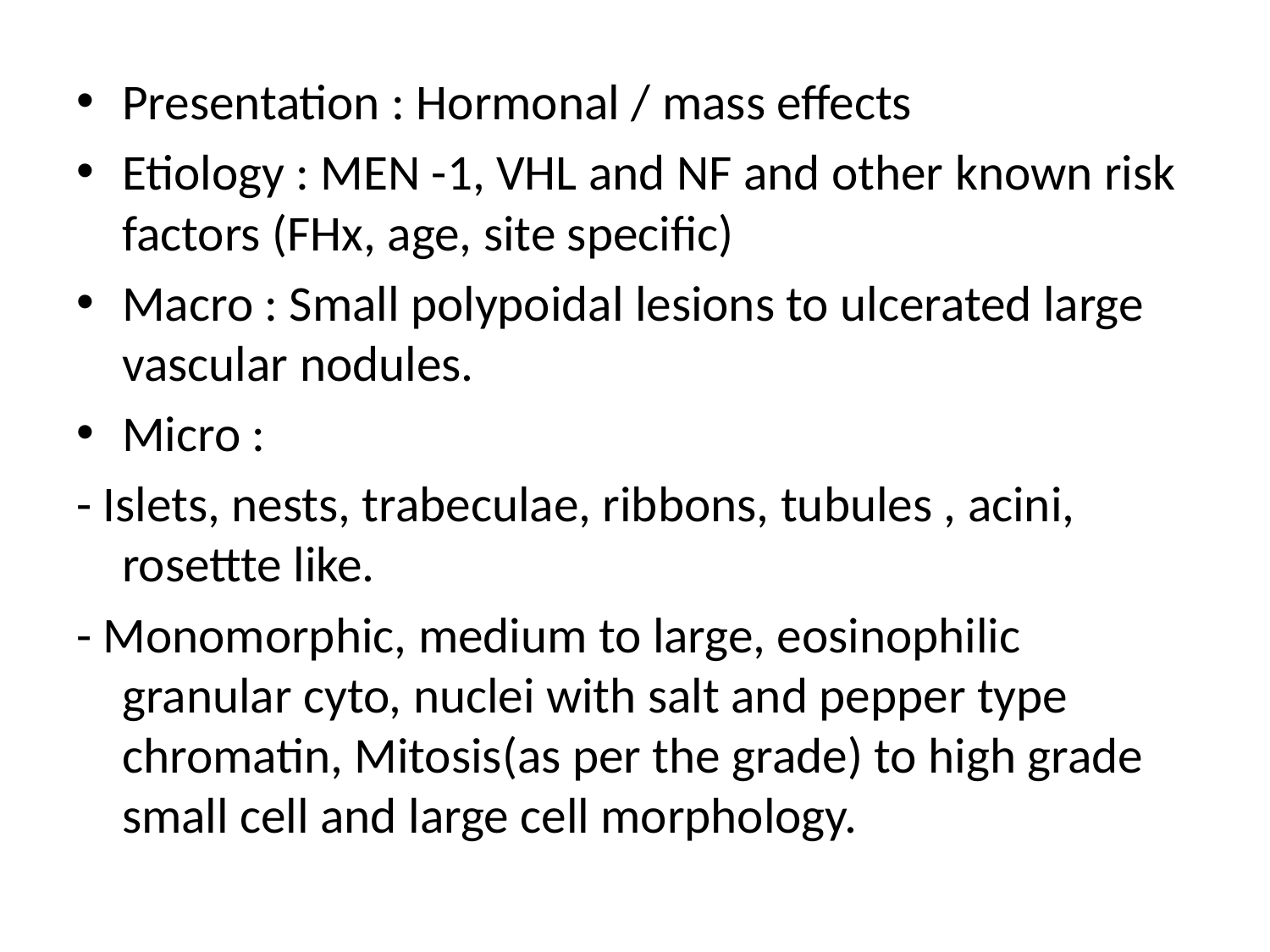

Presentation : Hormonal / mass effects
Etiology : MEN -1, VHL and NF and other known risk factors (FHx, age, site specific)
Macro : Small polypoidal lesions to ulcerated large vascular nodules.
Micro :
- Islets, nests, trabeculae, ribbons, tubules , acini, rosettte like.
- Monomorphic, medium to large, eosinophilic granular cyto, nuclei with salt and pepper type chromatin, Mitosis(as per the grade) to high grade small cell and large cell morphology.